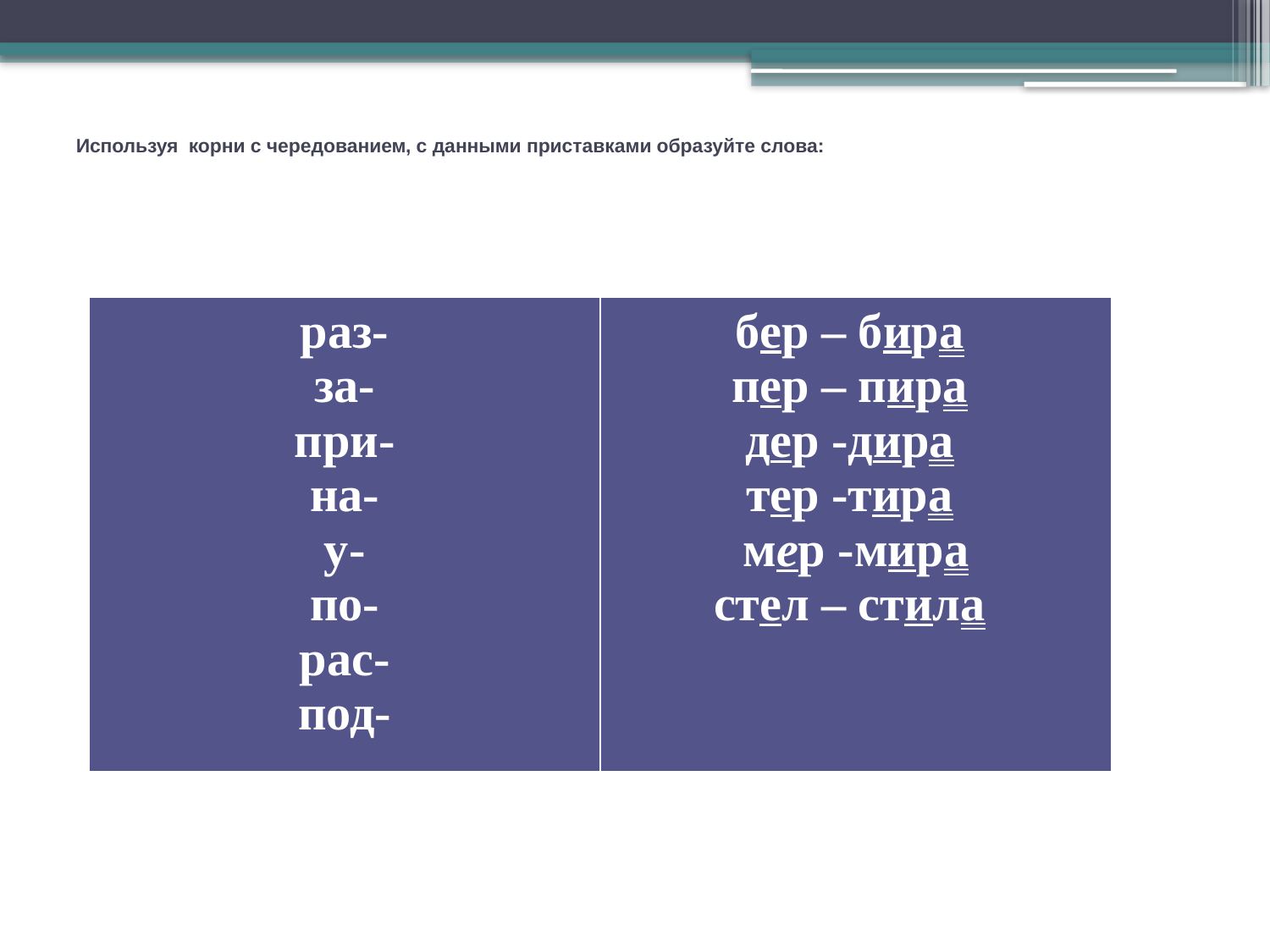

# Используя  корни с чередованием, с данными приставками образуйте слова:

| раз- за- при- на- у- по- рас- под- | бер – бира пер – пира дер -дира тер -тира мер -мира стел – стила |
| --- | --- |